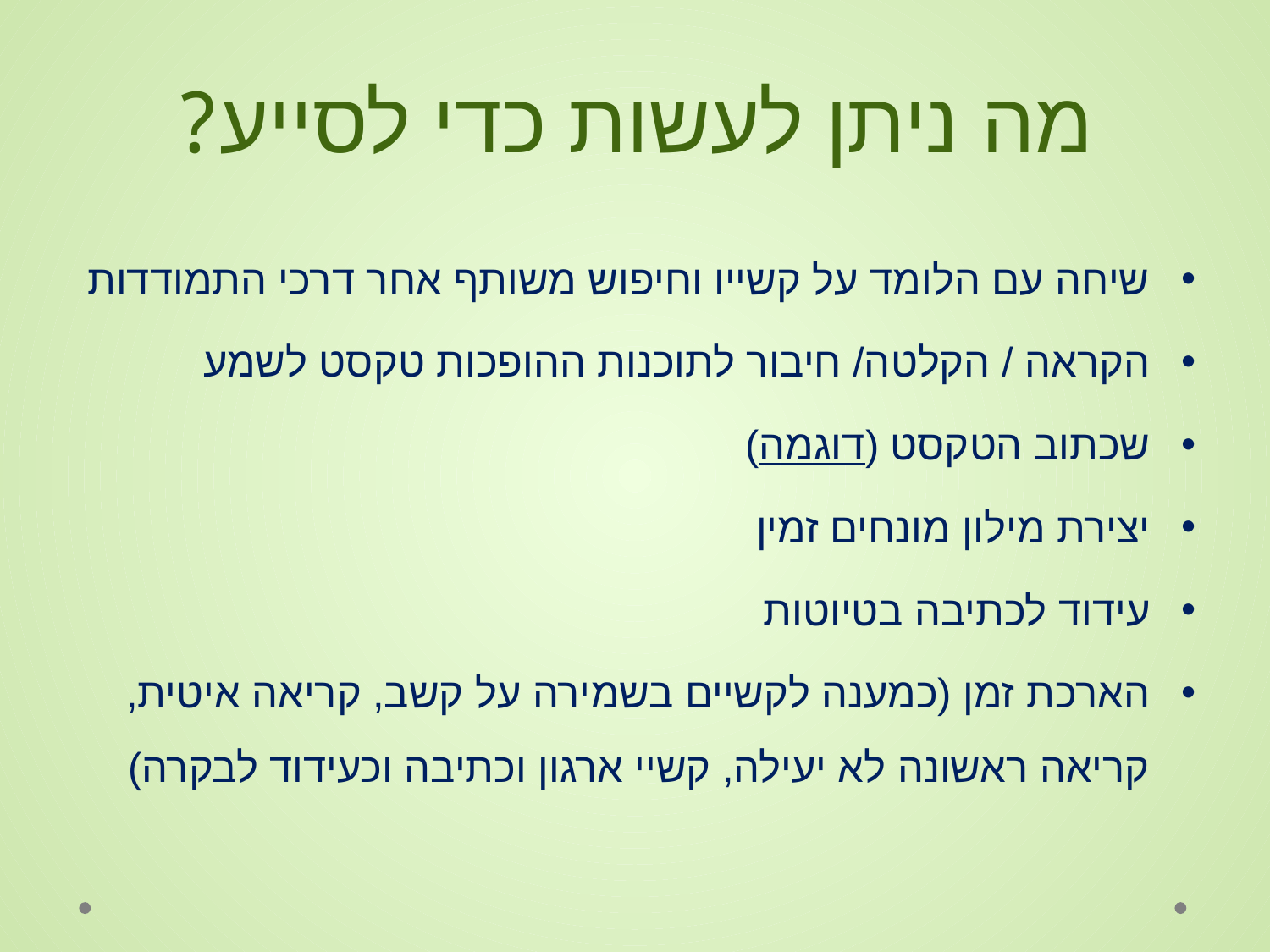

# מה ניתן לעשות כדי לסייע?
שיחה עם הלומד על קשייו וחיפוש משותף אחר דרכי התמודדות
הקראה / הקלטה/ חיבור לתוכנות ההופכות טקסט לשמע
שכתוב הטקסט (דוגמה)
יצירת מילון מונחים זמין
עידוד לכתיבה בטיוטות
הארכת זמן (כמענה לקשיים בשמירה על קשב, קריאה איטית, קריאה ראשונה לא יעילה, קשיי ארגון וכתיבה וכעידוד לבקרה)